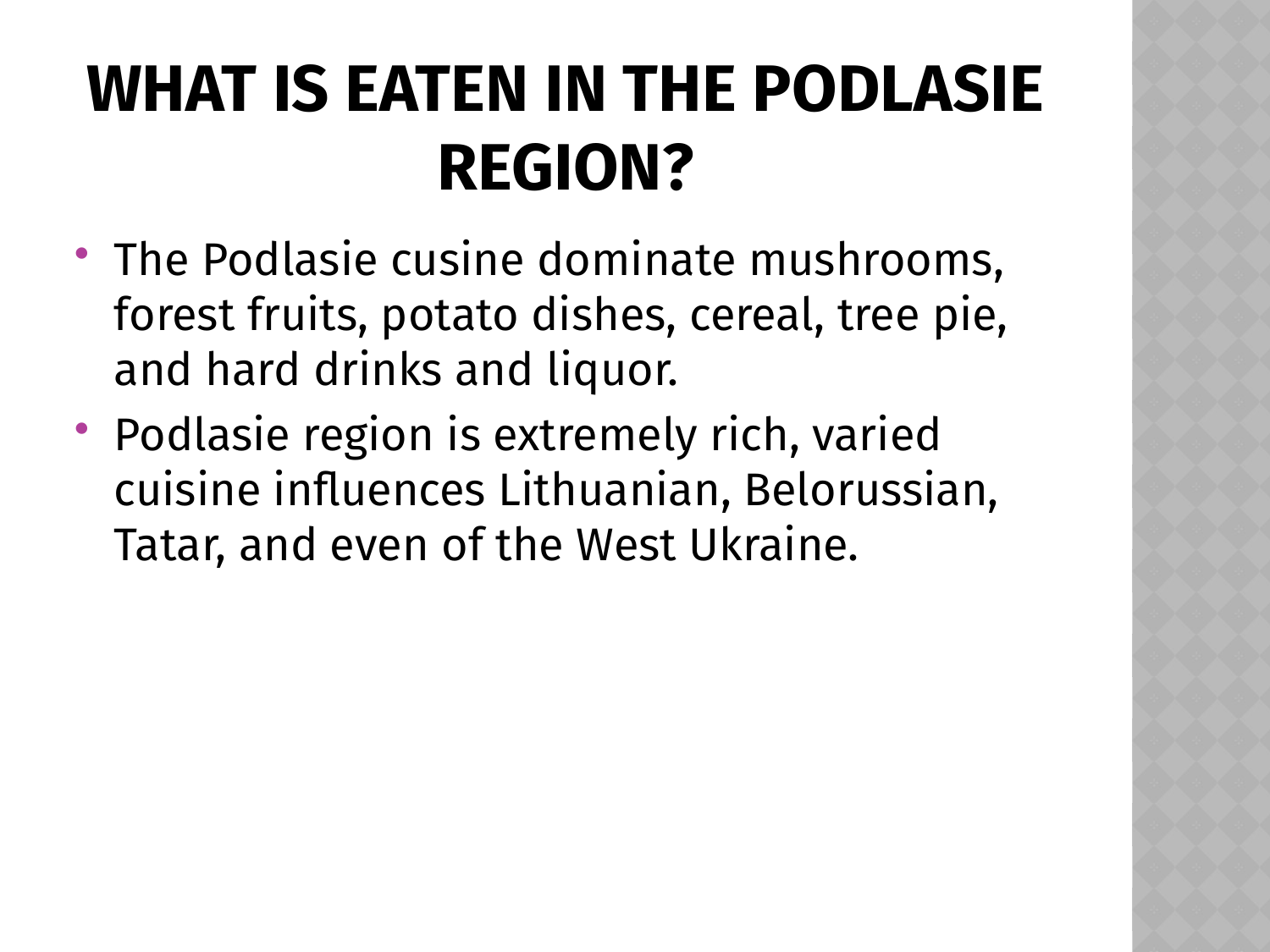

# What is eaten in the Podlasie region?
The Podlasie cusine dominate mushrooms, forest fruits, potato dishes, cereal, tree pie, and hard drinks and liquor.
Podlasie region is extremely rich, varied cuisine influences Lithuanian, Belorussian, Tatar, and even of the West Ukraine.